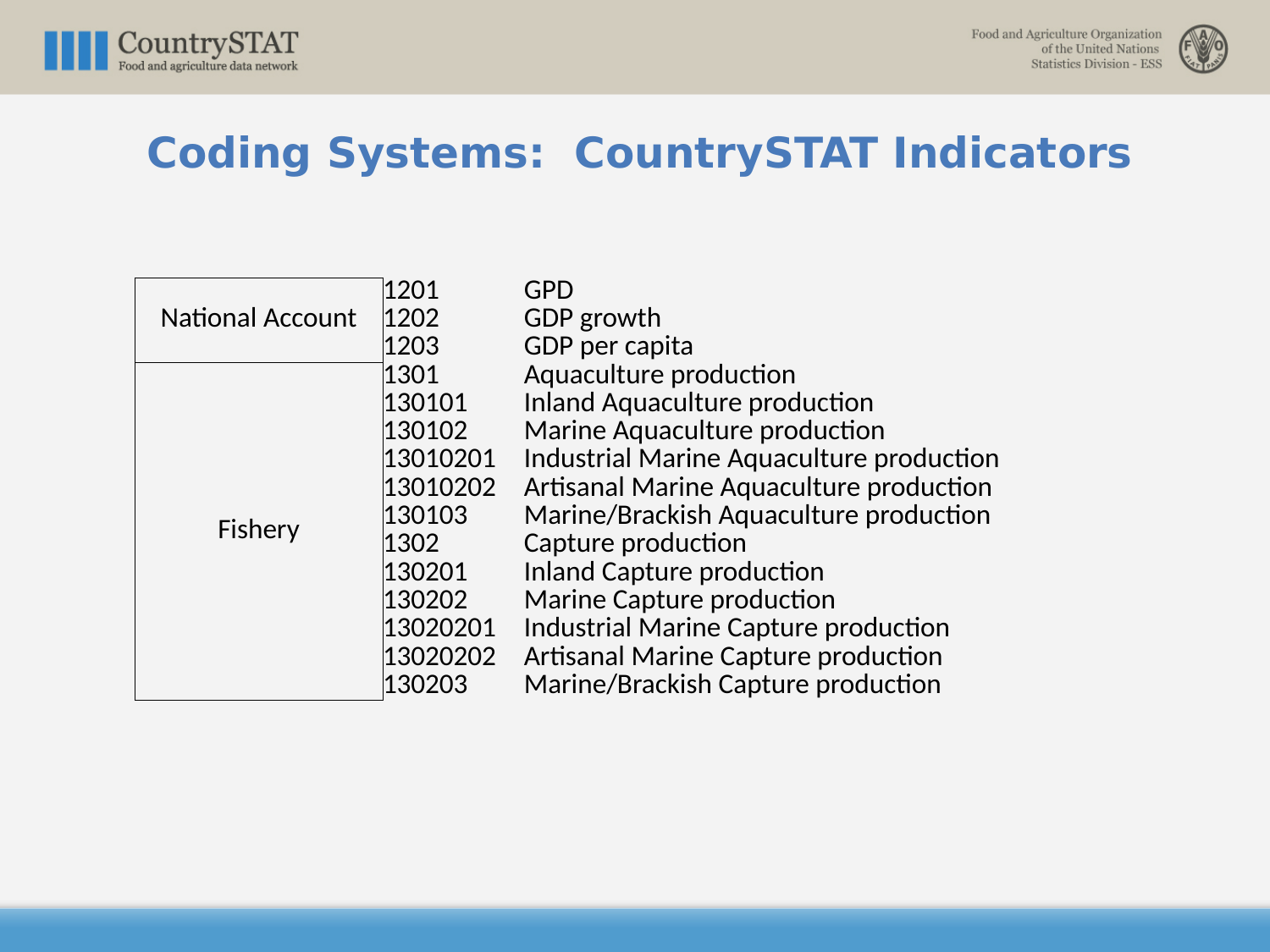

Coding Systems:  CountrySTAT Indicators

| National Account | 1201 | GPD |
| --- | --- | --- |
|  | 1202 | GDP growth |
|  | 1203 | GDP per capita |
| Fishery | 1301 | Aquaculture production |
|  | 130101 | Inland Aquaculture production |
|  | 130102 | Marine Aquaculture production |
|  | 13010201 | Industrial Marine Aquaculture production |
|  | 13010202 | Artisanal Marine Aquaculture production |
|  | 130103 | Marine/Brackish Aquaculture production |
|  | 1302 | Capture production |
|  | 130201 | Inland Capture production |
|  | 130202 | Marine Capture production |
|  | 13020201 | Industrial Marine Capture production |
|  | 13020202 | Artisanal Marine Capture production |
|  | 130203 | Marine/Brackish Capture production |